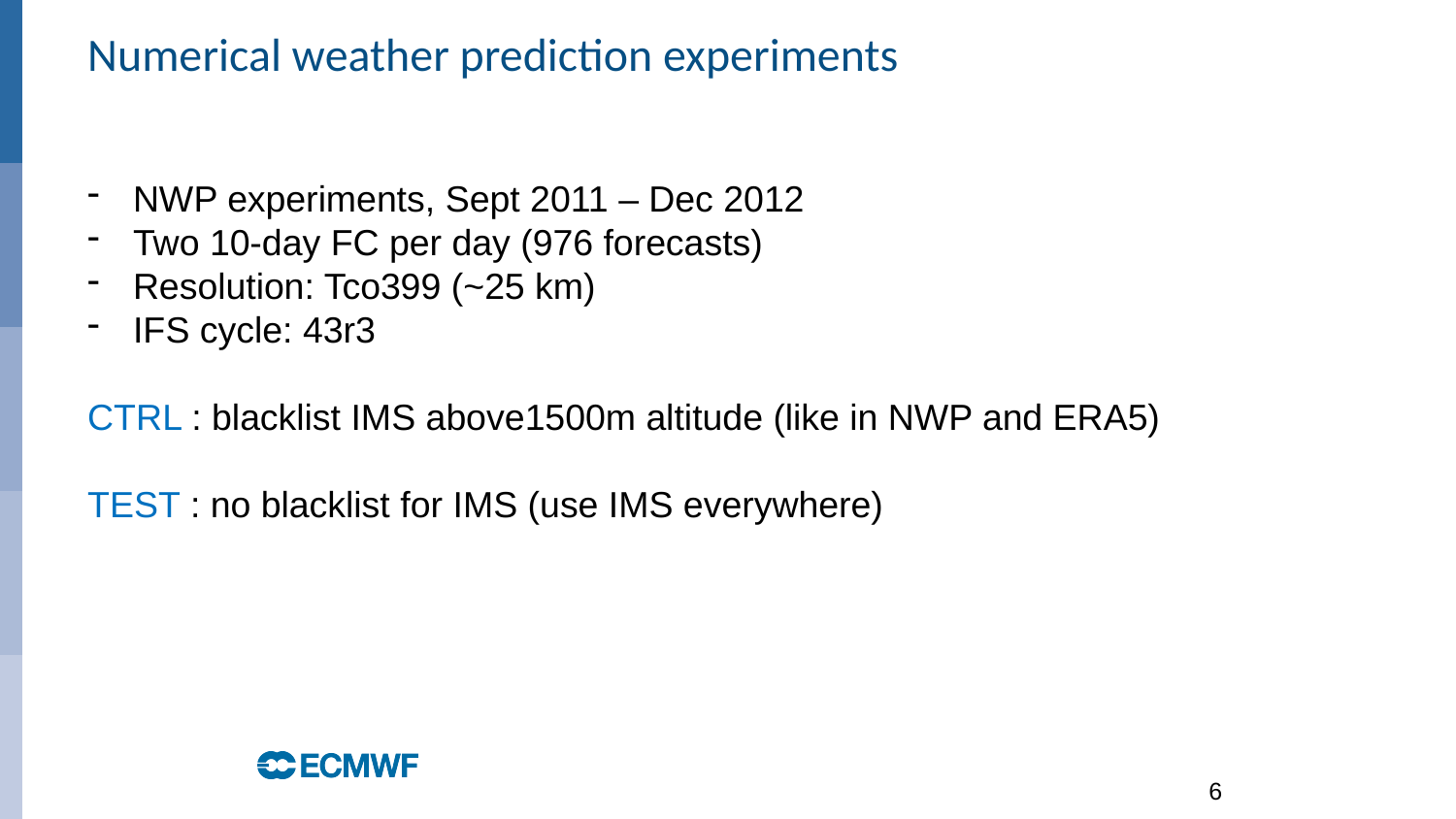

Numerical weather prediction experiments
NWP experiments, Sept 2011 – Dec 2012
Two 10-day FC per day (976 forecasts)
Resolution: Tco399 (~25 km)
IFS cycle: 43r3

CTRL : blacklist IMS above1500m altitude (like in NWP and ERA5)

TEST : no blacklist for IMS (use IMS everywhere)
6